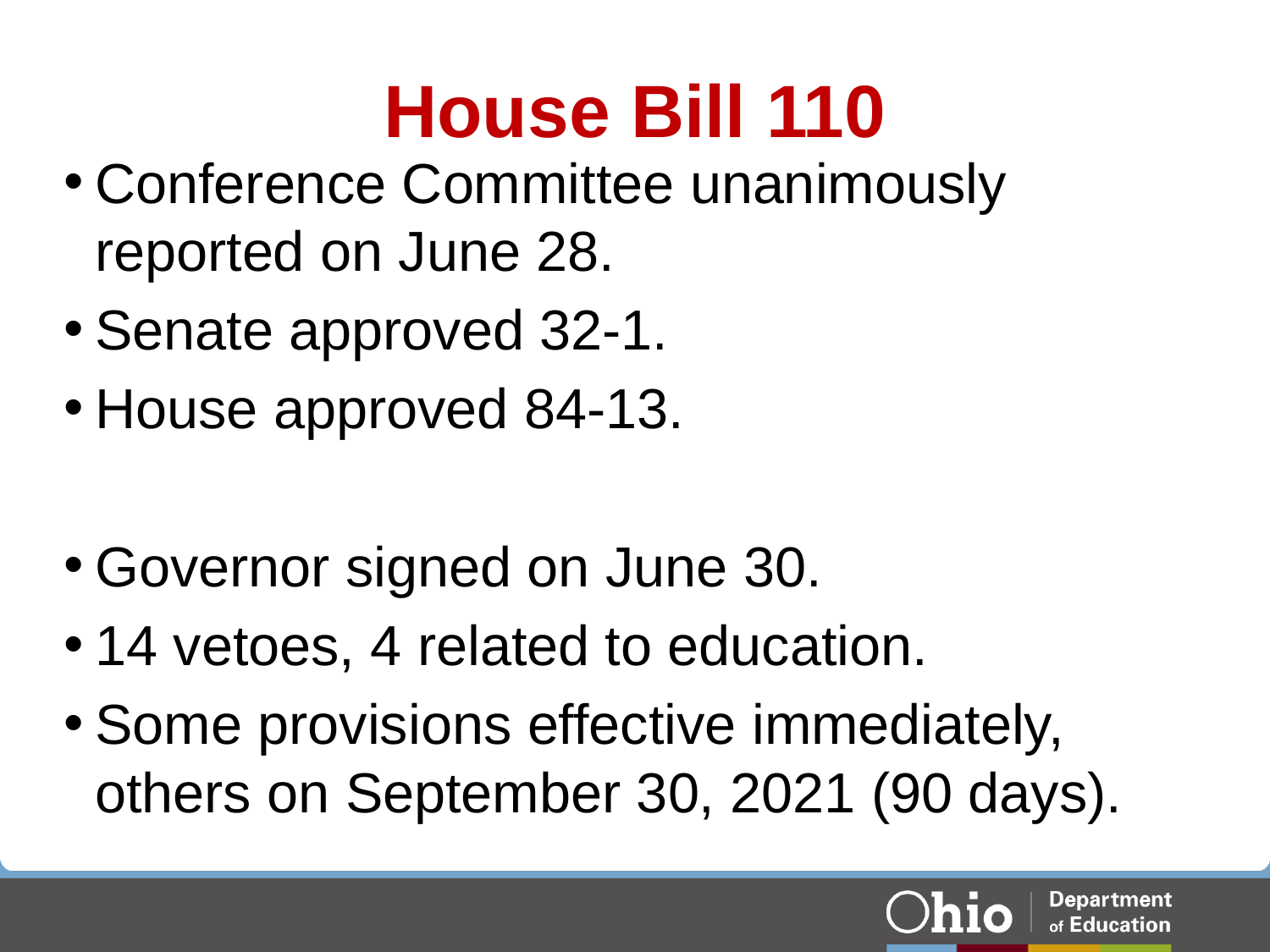

# House Bill 110
Conference Committee unanimously reported on June 28.
Senate approved 32-1.
House approved 84-13.

Governor signed on June 30.
14 vetoes, 4 related to education.
Some provisions effective immediately, others on September 30, 2021 (90 days).